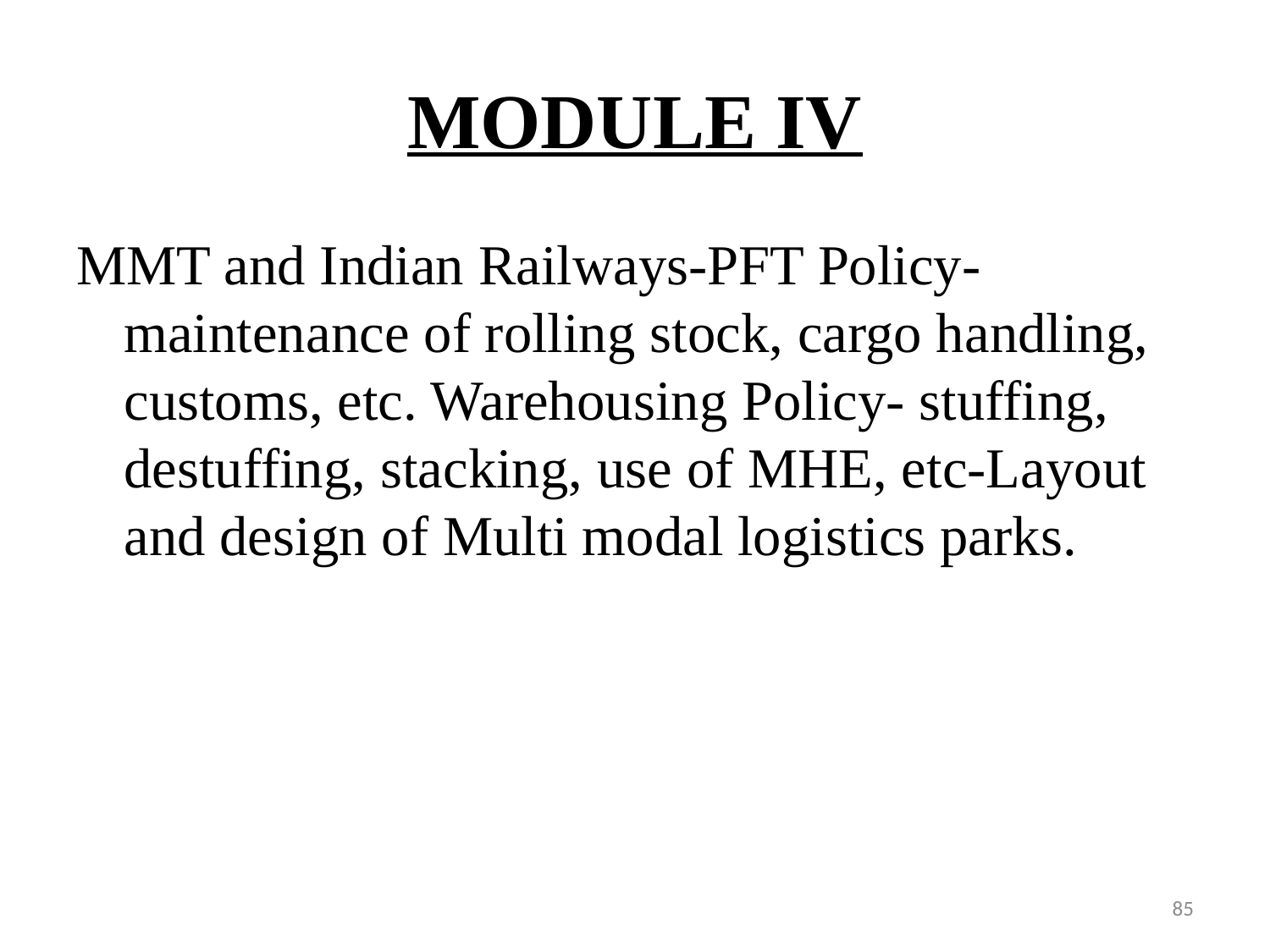

# MODULE IV
MMT and Indian Railways-PFT Policy- maintenance of rolling stock, cargo handling, customs, etc. Warehousing Policy- stuffing, destuffing, stacking, use of MHE, etc-Layout and design of Multi modal logistics parks.
85